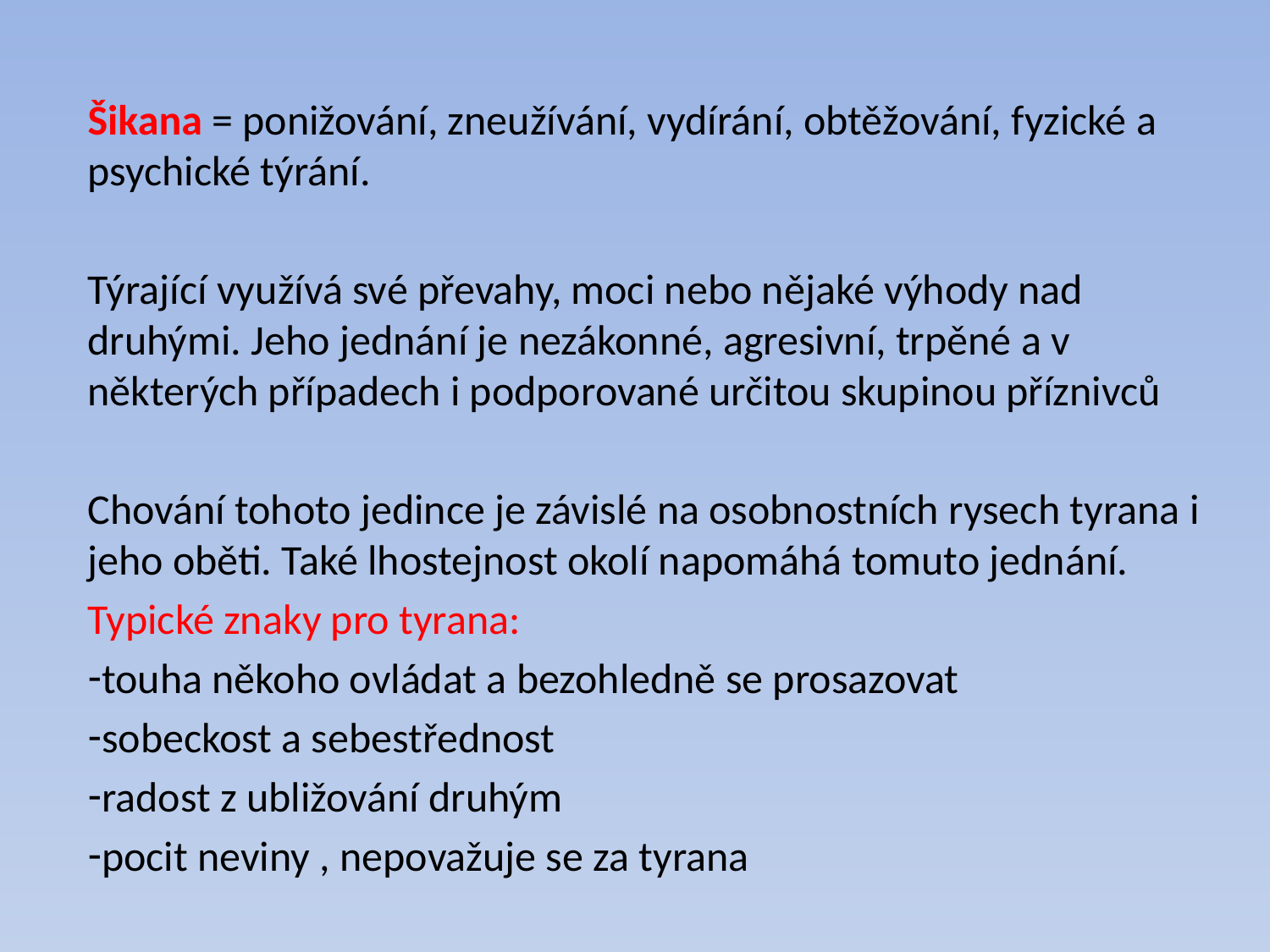

Šikana = ponižování, zneužívání, vydírání, obtěžování, fyzické a psychické týrání.

Týrající využívá své převahy, moci nebo nějaké výhody nad druhými. Jeho jednání je nezákonné, agresivní, trpěné a v některých případech i podporované určitou skupinou příznivců

Chování tohoto jedince je závislé na osobnostních rysech tyrana i jeho oběti. Také lhostejnost okolí napomáhá tomuto jednání.
Typické znaky pro tyrana:
touha někoho ovládat a bezohledně se prosazovat
sobeckost a sebestřednost
radost z ubližování druhým
pocit neviny , nepovažuje se za tyrana